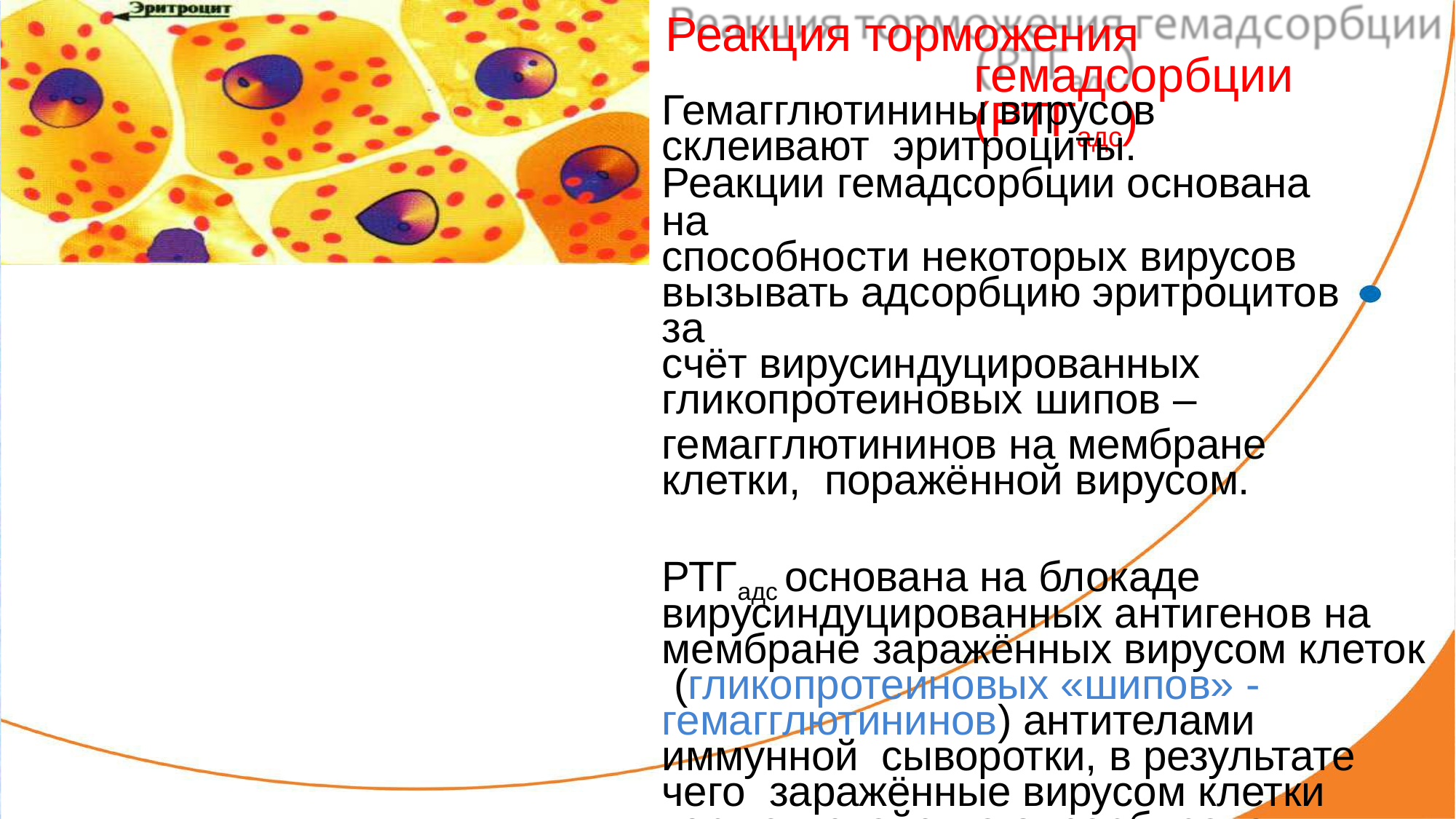

# Реакция торможения гемадсорбции  (РТГадс)

Гемагглютинины вирусов склеивают  эритроциты.
Реакции гемадсорбции основана на
способности некоторых вирусов
вызывать адсорбцию эритроцитов за
счёт вирусиндуцированных
гликопротеиновых шипов –
гемагглютининов на мембране клетки,  поражённой вирусом.

РТГадс основана на блокаде  вирусиндуцированных антигенов на  мембране заражённых вирусом клеток  (гликопротеиновых «шипов» -  гемагглютининов) антителами иммунной  сыворотки, в результате чего  заражённые вирусом клетки теряют  свойство адсорбировать эритроциты.